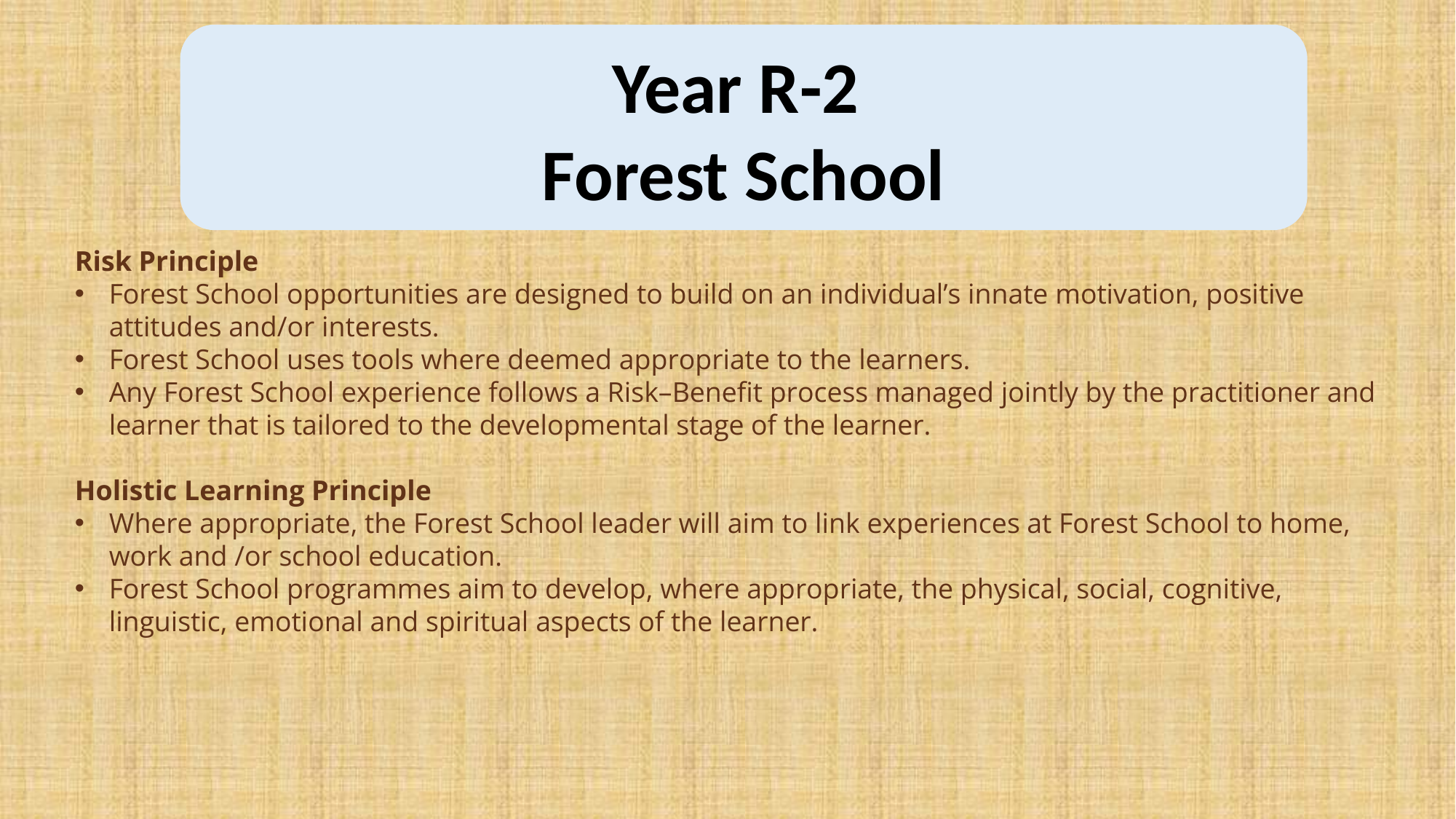

Year R-2
Forest School
Risk Principle
Forest School opportunities are designed to build on an individual’s innate motivation, positive attitudes and/or interests.
Forest School uses tools where deemed appropriate to the learners.
Any Forest School experience follows a Risk–Benefit process managed jointly by the practitioner and learner that is tailored to the developmental stage of the learner.

Holistic Learning Principle
Where appropriate, the Forest School leader will aim to link experiences at Forest School to home, work and /or school education.
Forest School programmes aim to develop, where appropriate, the physical, social, cognitive, linguistic, emotional and spiritual aspects of the learner.